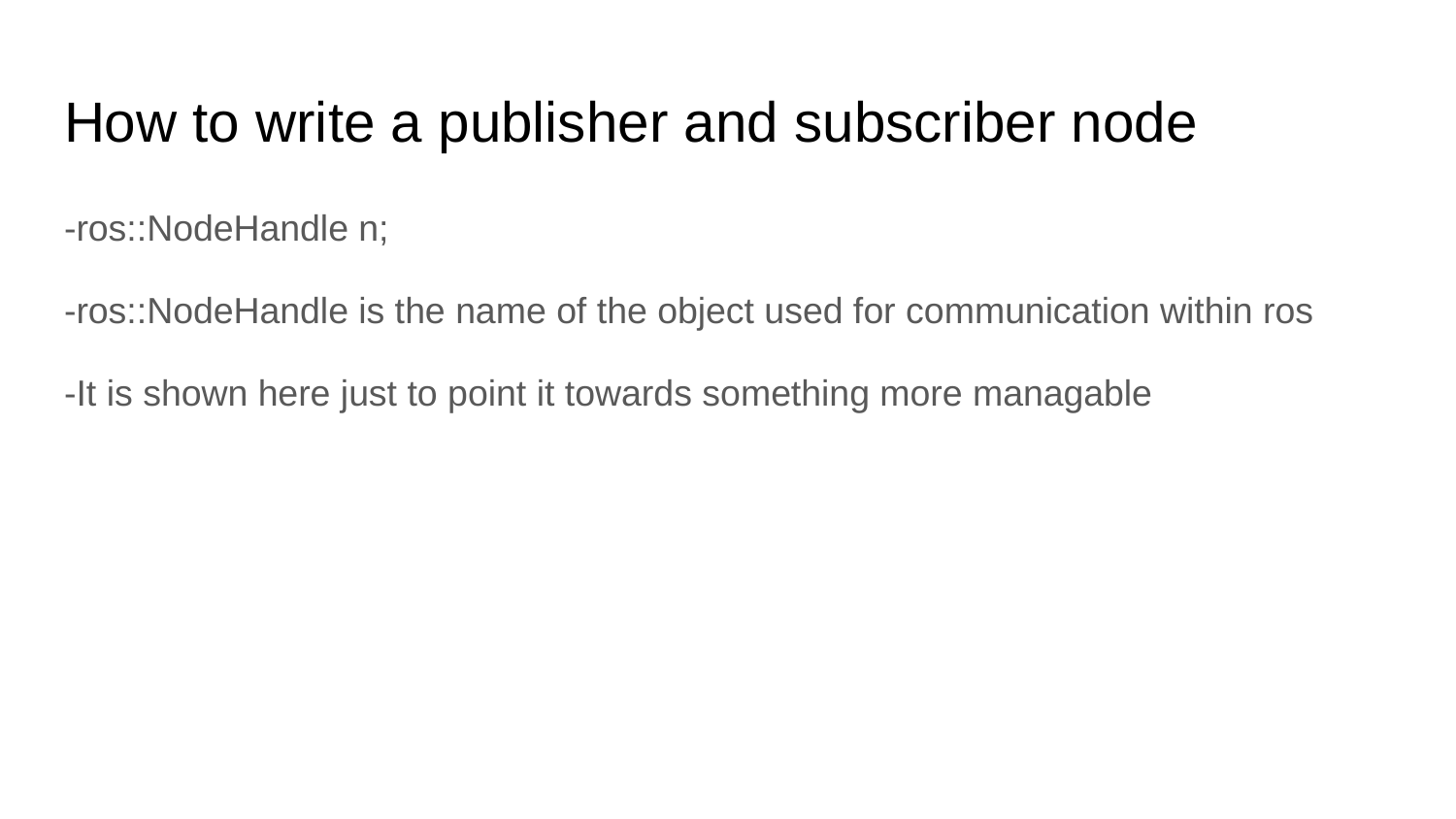

# How to write a publisher and subscriber node

-ros::NodeHandle n;
-ros::NodeHandle is the name of the object used for communication within ros
-It is shown here just to point it towards something more managable